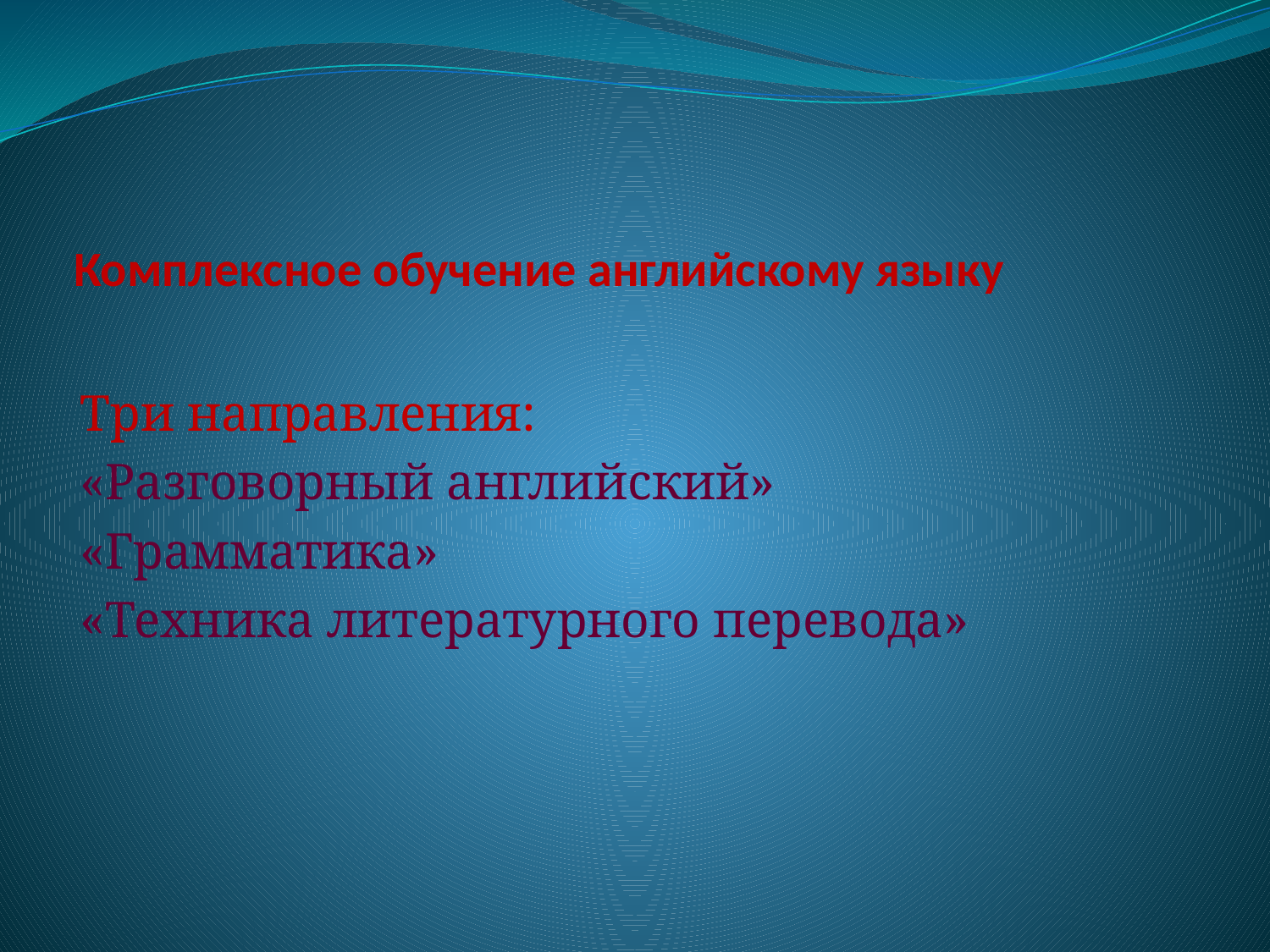

# Комплексное обучение английскому языку
Три направления:
«Разговорный английский»
«Грамматика»
«Техника литературного перевода»